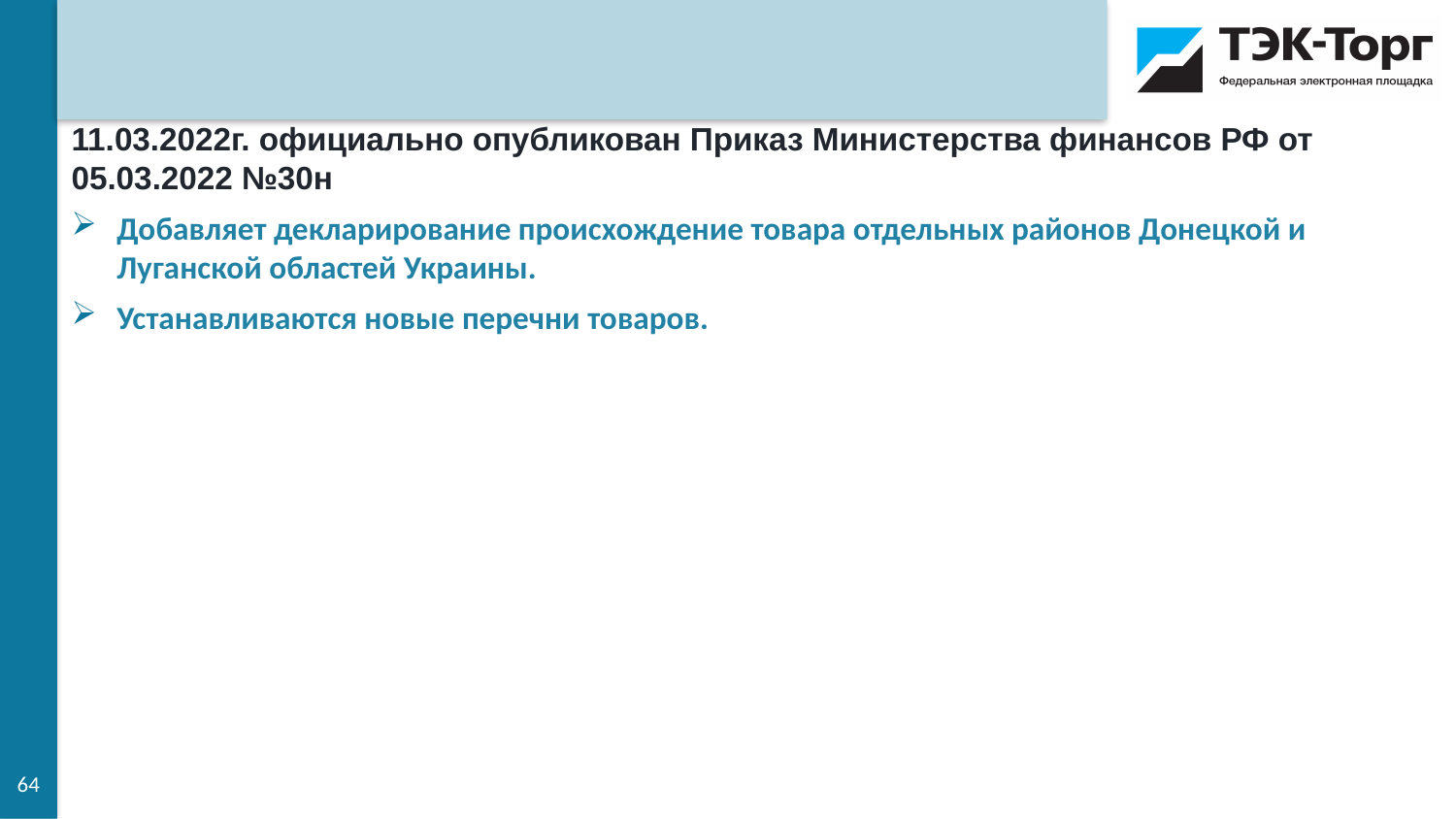

11.03.2022г. официально опубликован Приказ Министерства финансов РФ от 05.03.2022 №30н
Добавляет декларирование происхождение товара отдельных районов Донецкой и Луганской областей Украины.
Устанавливаются новые перечни товаров.

64